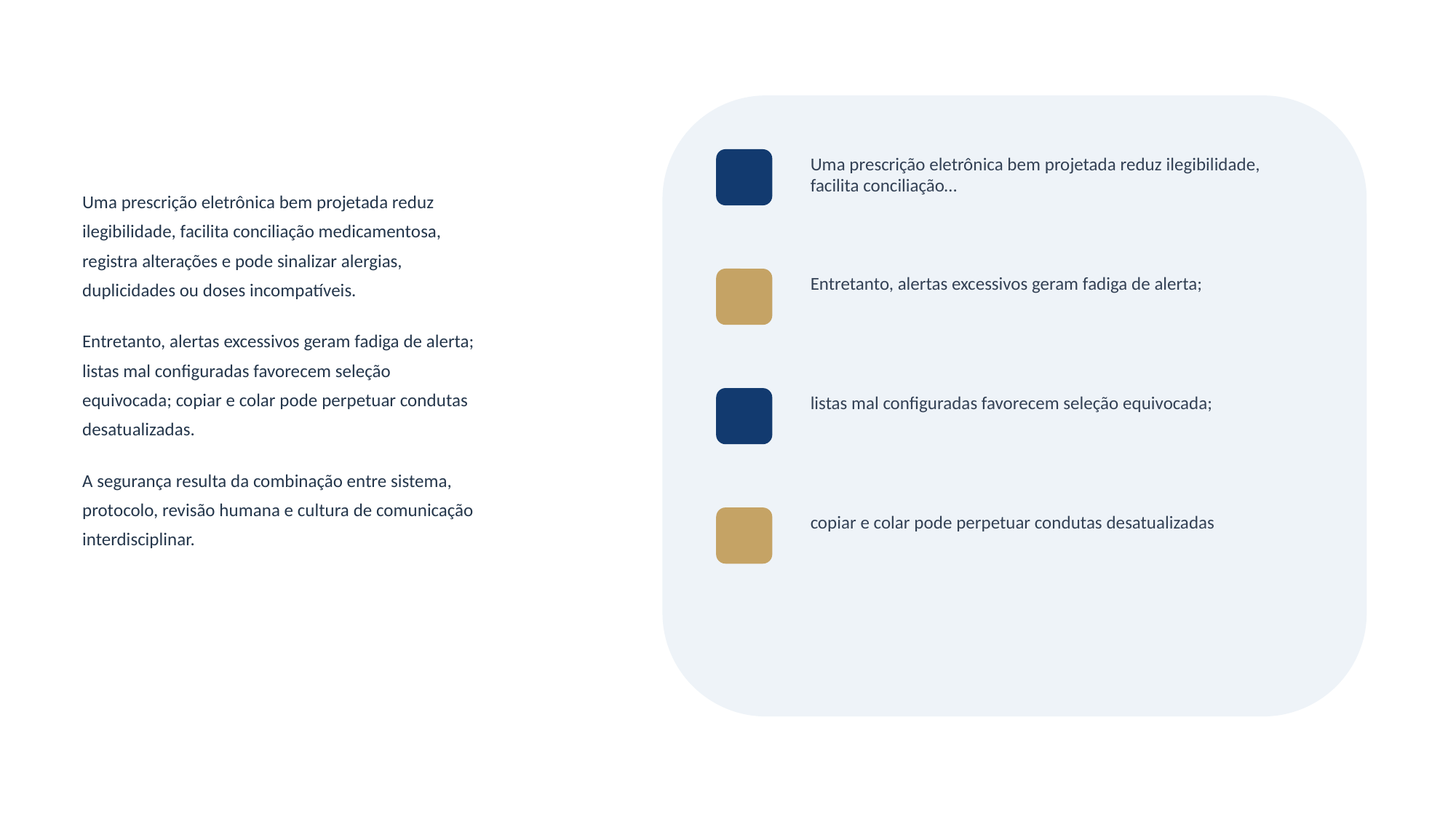

Uma prescrição eletrônica bem projetada reduz ilegibilidade, facilita conciliação…

Uma prescrição eletrônica bem projetada reduz
ilegibilidade, facilita conciliação medicamentosa,
registra alterações e pode sinalizar alergias,
duplicidades ou doses incompatíveis.

Entretanto, alertas excessivos geram fadiga de alerta;
listas mal configuradas favorecem seleção
equivocada; copiar e colar pode perpetuar condutas
desatualizadas.

A segurança resulta da combinação entre sistema,
protocolo, revisão humana e cultura de comunicação
interdisciplinar.
Entretanto, alertas excessivos geram fadiga de alerta;

listas mal configuradas favorecem seleção equivocada;

copiar e colar pode perpetuar condutas desatualizadas